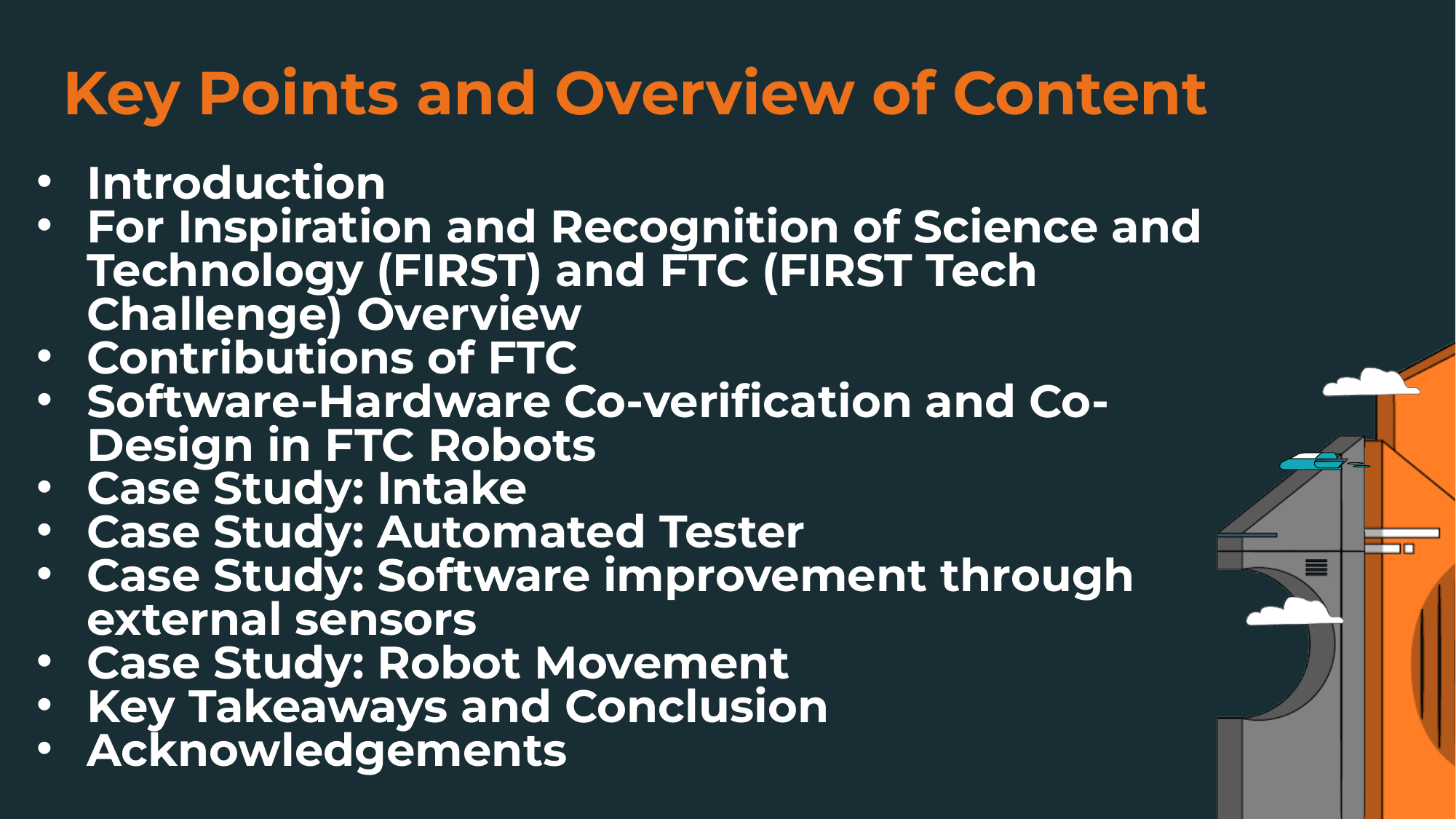

Key Points and Overview of Content
Introduction
For Inspiration and Recognition of Science and Technology (FIRST) and FTC (FIRST Tech Challenge) Overview
Contributions of FTC
Software-Hardware Co-verification and Co-Design in FTC Robots
Case Study: Intake
Case Study: Automated Tester
Case Study: Software improvement through external sensors
Case Study: Robot Movement
Key Takeaways and Conclusion
Acknowledgements